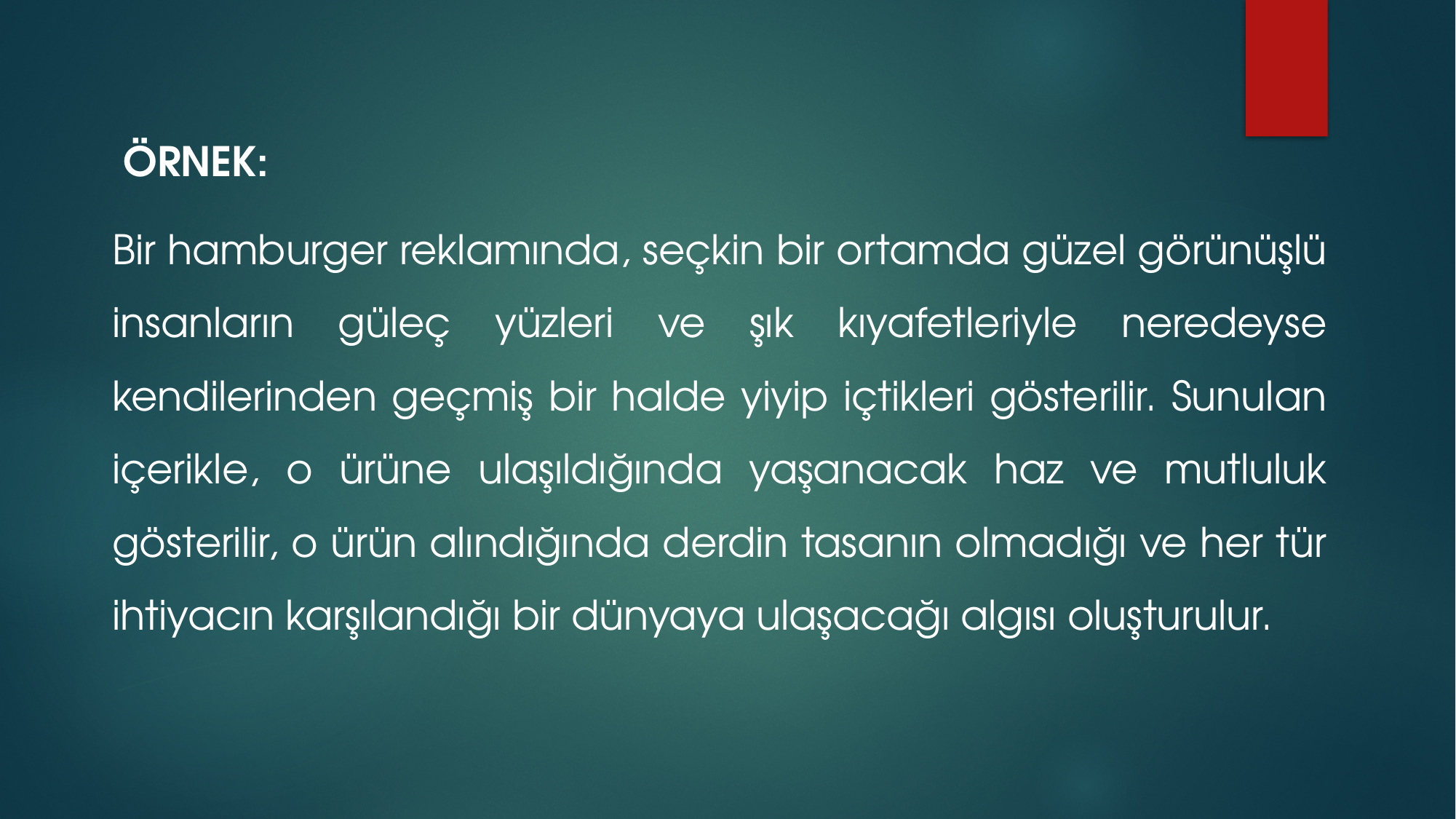

ÖRNEK:
Bir hamburger reklamında, seçkin bir ortamda güzel görünüşlü insanların güleç yüzleri ve şık kıyafetleriyle neredeyse kendilerinden geçmiş bir halde yiyip içtikleri gösterilir. Sunulan içerikle, o ürüne ulaşıldığında yaşanacak haz ve mutluluk gösterilir, o ürün alındığında derdin tasanın olmadığı ve her tür ihtiyacın karşılandığı bir dünyaya ulaşacağı algısı oluşturulur.